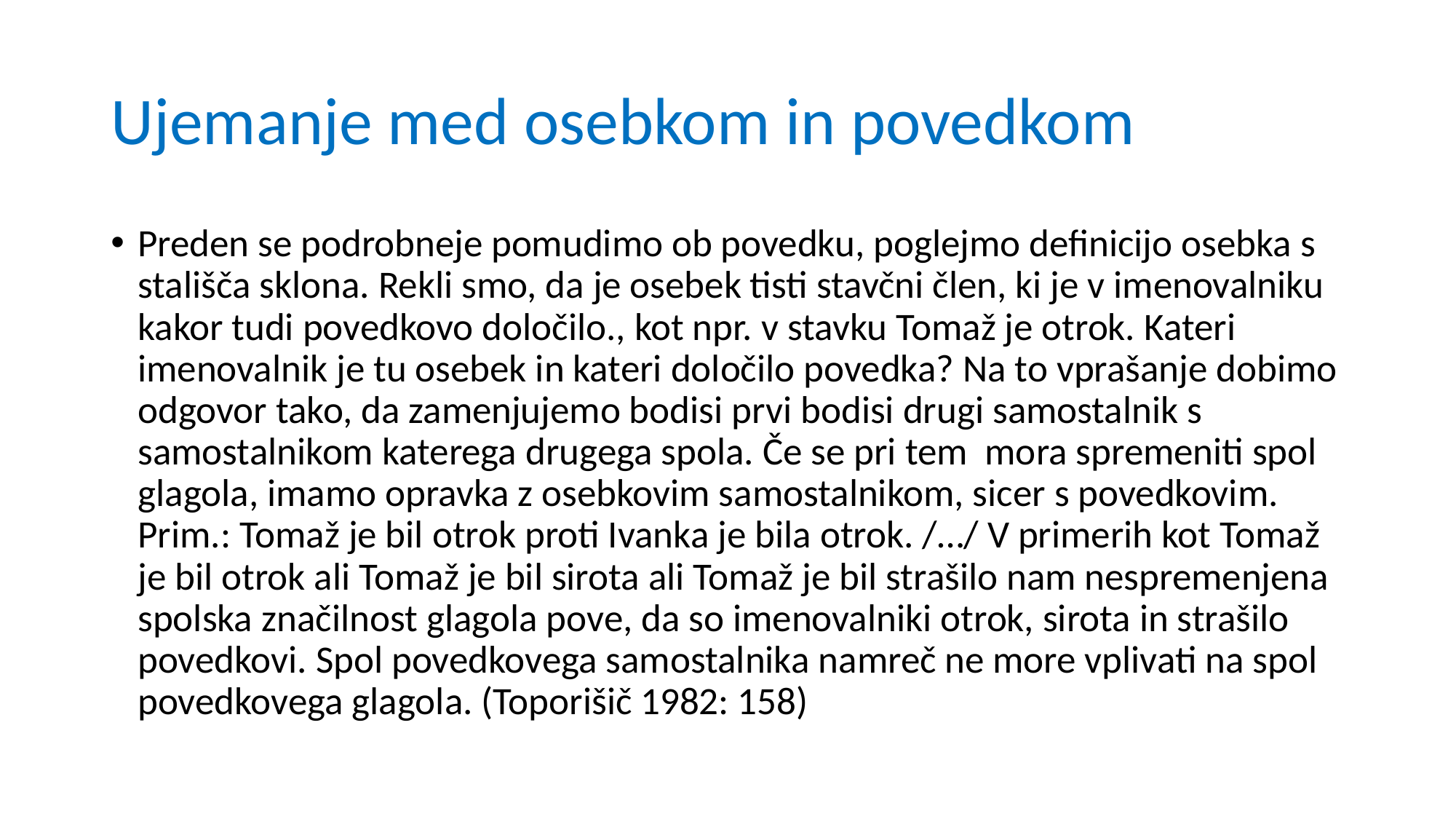

# Ujemanje med osebkom in povedkom
Preden se podrobneje pomudimo ob povedku, poglejmo definicijo osebka s stališča sklona. Rekli smo, da je osebek tisti stavčni člen, ki je v imenovalniku kakor tudi povedkovo določilo., kot npr. v stavku Tomaž je otrok. Kateri imenovalnik je tu osebek in kateri določilo povedka? Na to vprašanje dobimo odgovor tako, da zamenjujemo bodisi prvi bodisi drugi samostalnik s samostalnikom katerega drugega spola. Če se pri tem  mora spremeniti spol glagola, imamo opravka z osebkovim samostalnikom, sicer s povedkovim. Prim.: Tomaž je bil otrok proti Ivanka je bila otrok. /…/ V primerih kot Tomaž je bil otrok ali Tomaž je bil sirota ali Tomaž je bil strašilo nam nespremenjena spolska značilnost glagola pove, da so imenovalniki otrok, sirota in strašilo povedkovi. Spol povedkovega samostalnika namreč ne more vplivati na spol povedkovega glagola. (Toporišič 1982: 158)